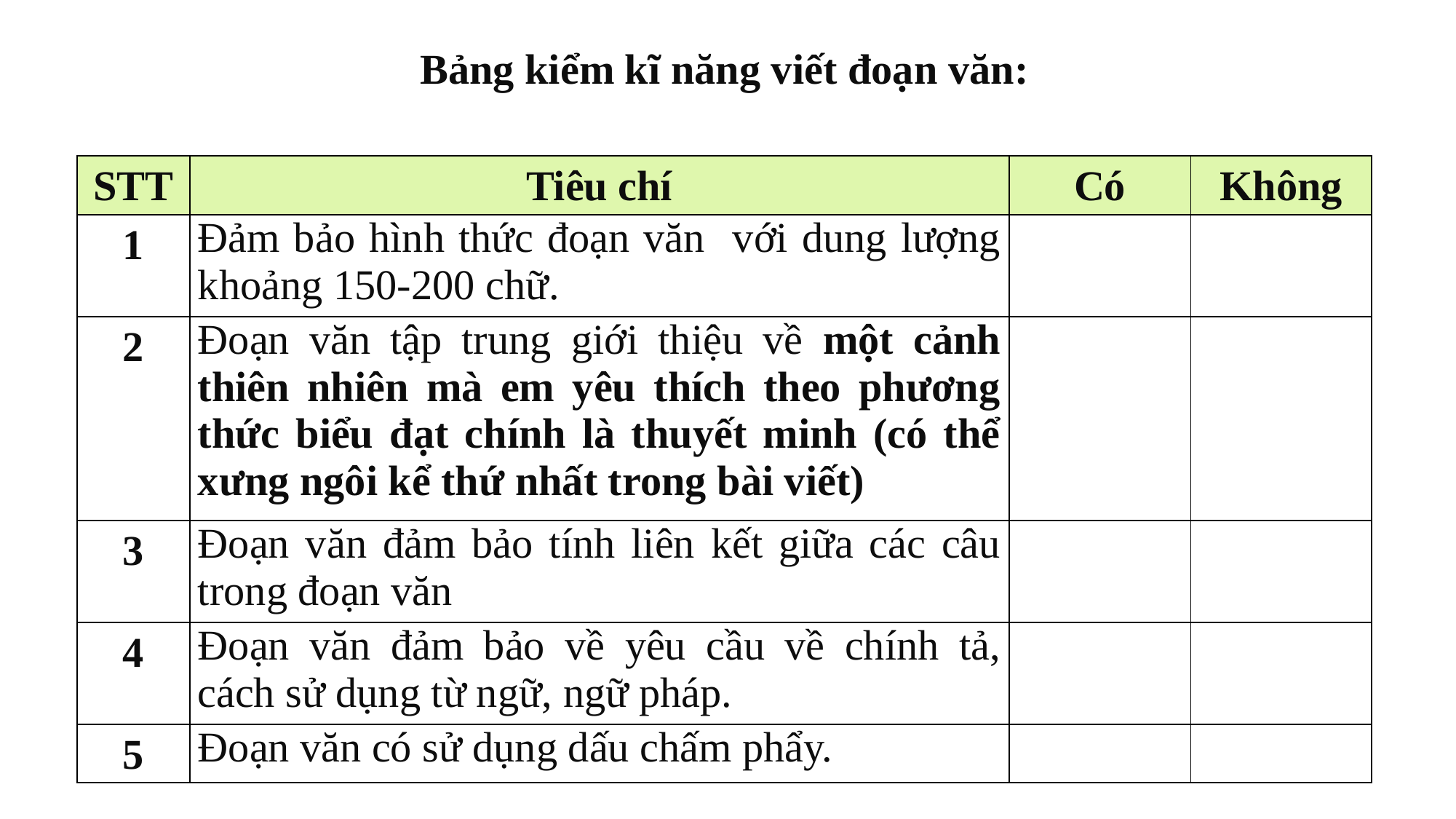

Bảng kiểm kĩ năng viết đoạn văn:
| STT | Tiêu chí | Có | Không |
| --- | --- | --- | --- |
| 1 | Đảm bảo hình thức đoạn văn với dung lượng khoảng 150-200 chữ. |  |  |
| 2 | Đoạn văn tập trung giới thiệu về một cảnh thiên nhiên mà em yêu thích theo phương thức biểu đạt chính là thuyết minh (có thể xưng ngôi kể thứ nhất trong bài viết) |  |  |
| 3 | Đoạn văn đảm bảo tính liên kết giữa các câu trong đoạn văn |  |  |
| 4 | Đoạn văn đảm bảo về yêu cầu về chính tả, cách sử dụng từ ngữ, ngữ pháp. |  |  |
| 5 | Đoạn văn có sử dụng dấu chấm phẩy. |  |  |